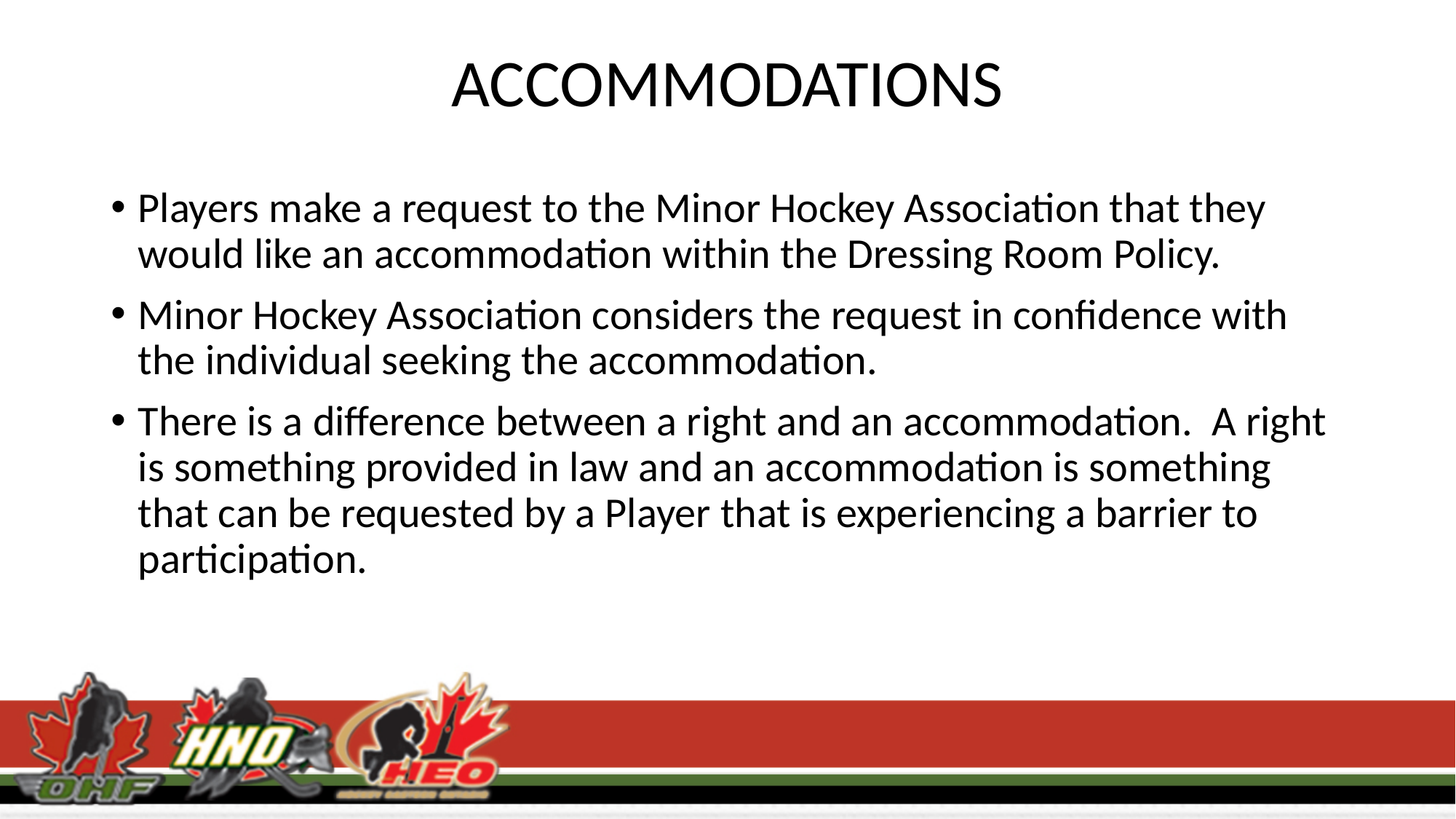

# ACCOMMODATIONS
Players make a request to the Minor Hockey Association that they would like an accommodation within the Dressing Room Policy.
Minor Hockey Association considers the request in confidence with the individual seeking the accommodation.
There is a difference between a right and an accommodation.  A right is something provided in law and an accommodation is something that can be requested by a Player that is experiencing a barrier to participation.